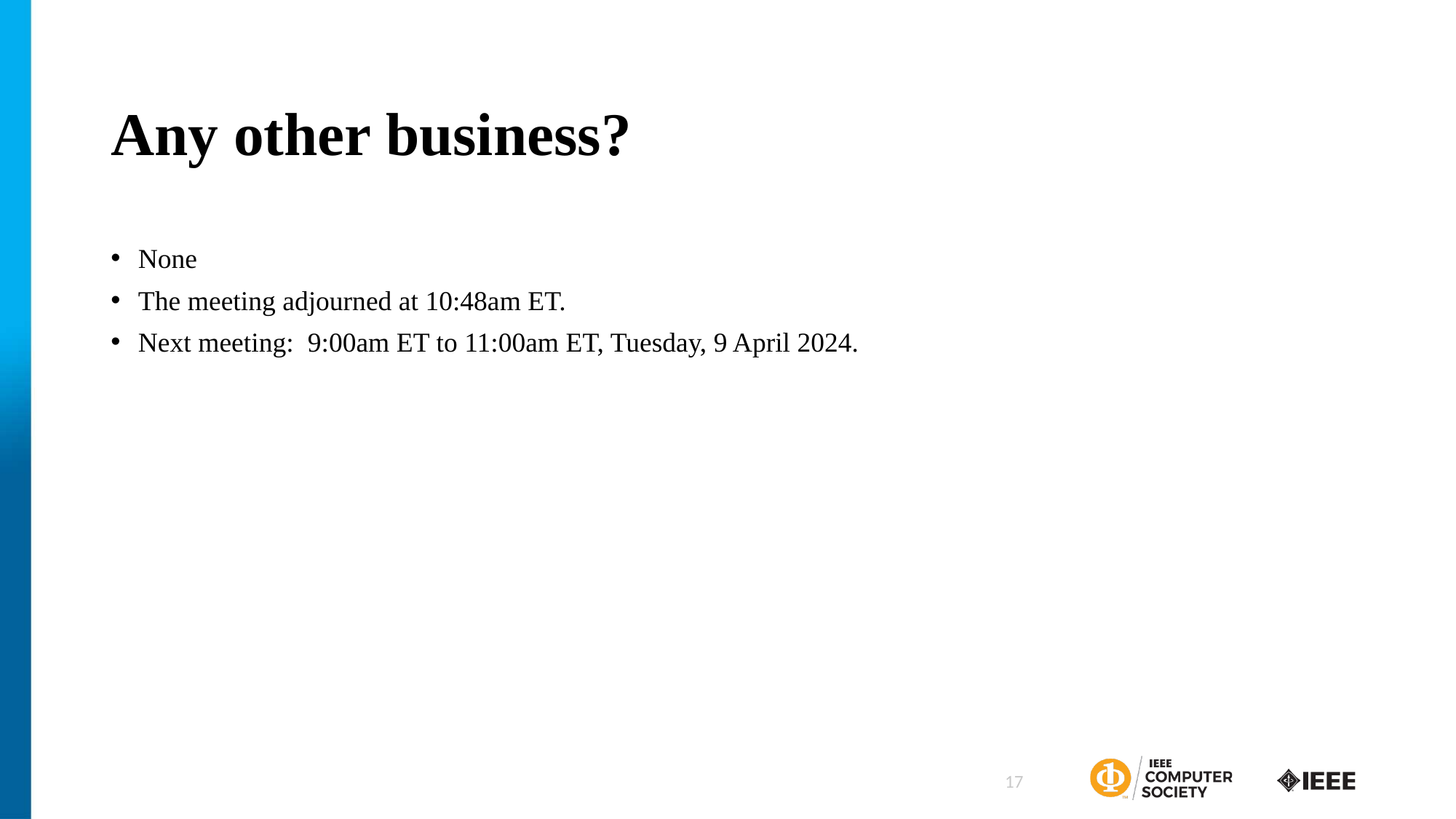

# Any other business?
None
The meeting adjourned at 10:48am ET.
Next meeting:  9:00am ET to 11:00am ET, Tuesday, 9 April 2024.

17